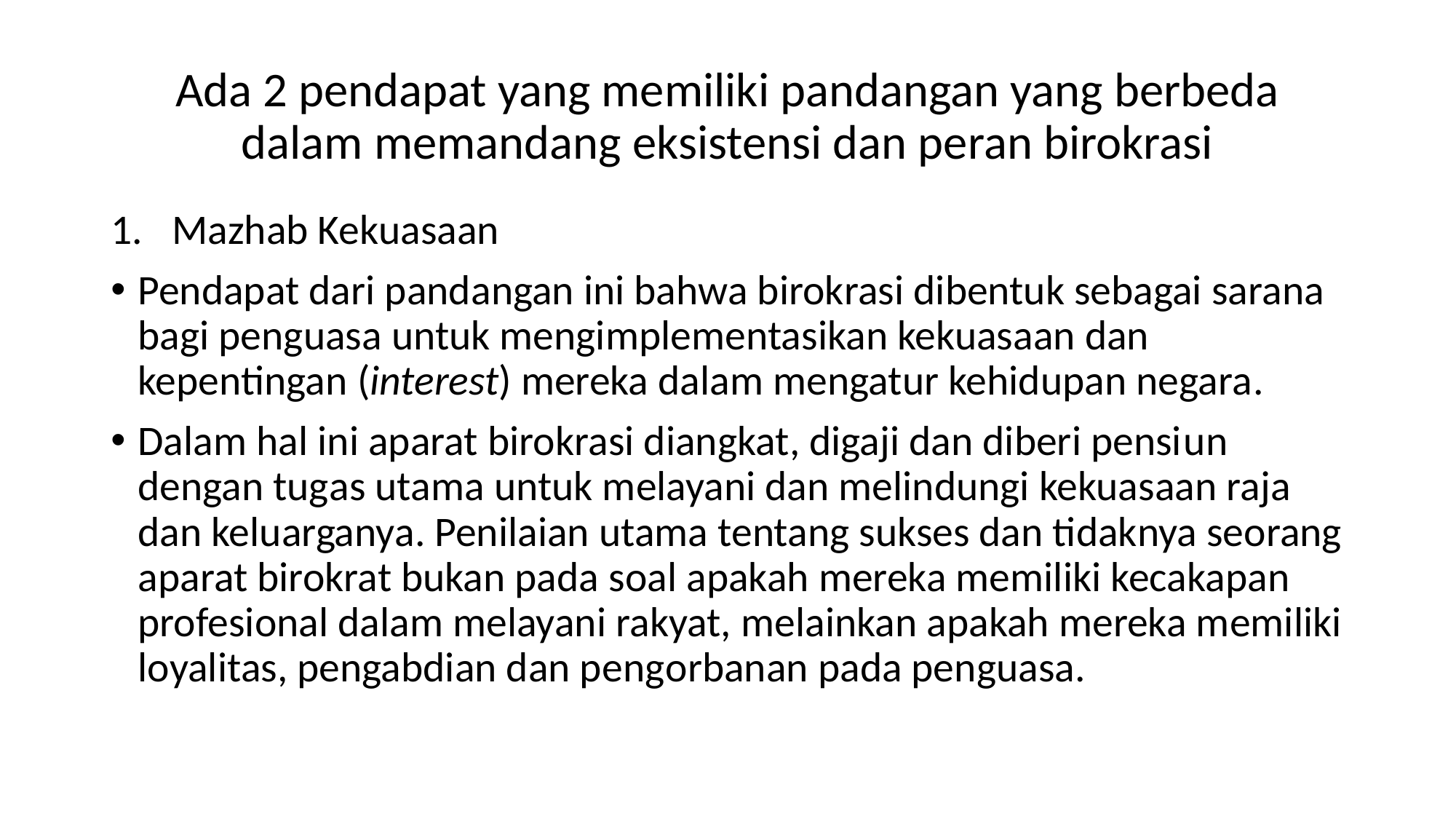

# Ada 2 pendapat yang memiliki pandangan yang berbeda dalam memandang eksistensi dan peran birokrasi
Mazhab Kekuasaan
Pendapat dari pandangan ini bahwa birokrasi dibentuk sebagai sarana bagi penguasa untuk mengimplementasikan kekuasaan dan kepentingan (interest) mereka dalam mengatur kehidupan negara.
Dalam hal ini aparat birokrasi diangkat, digaji dan diberi pensiun dengan tugas utama untuk melayani dan melindungi kekuasaan raja dan keluarganya. Penilaian utama tentang sukses dan tidaknya seorang aparat birokrat bukan pada soal apakah mereka memiliki kecakapan profesional dalam melayani rakyat, melainkan apakah mereka memiliki loyalitas, pengabdian dan pengorbanan pada penguasa.